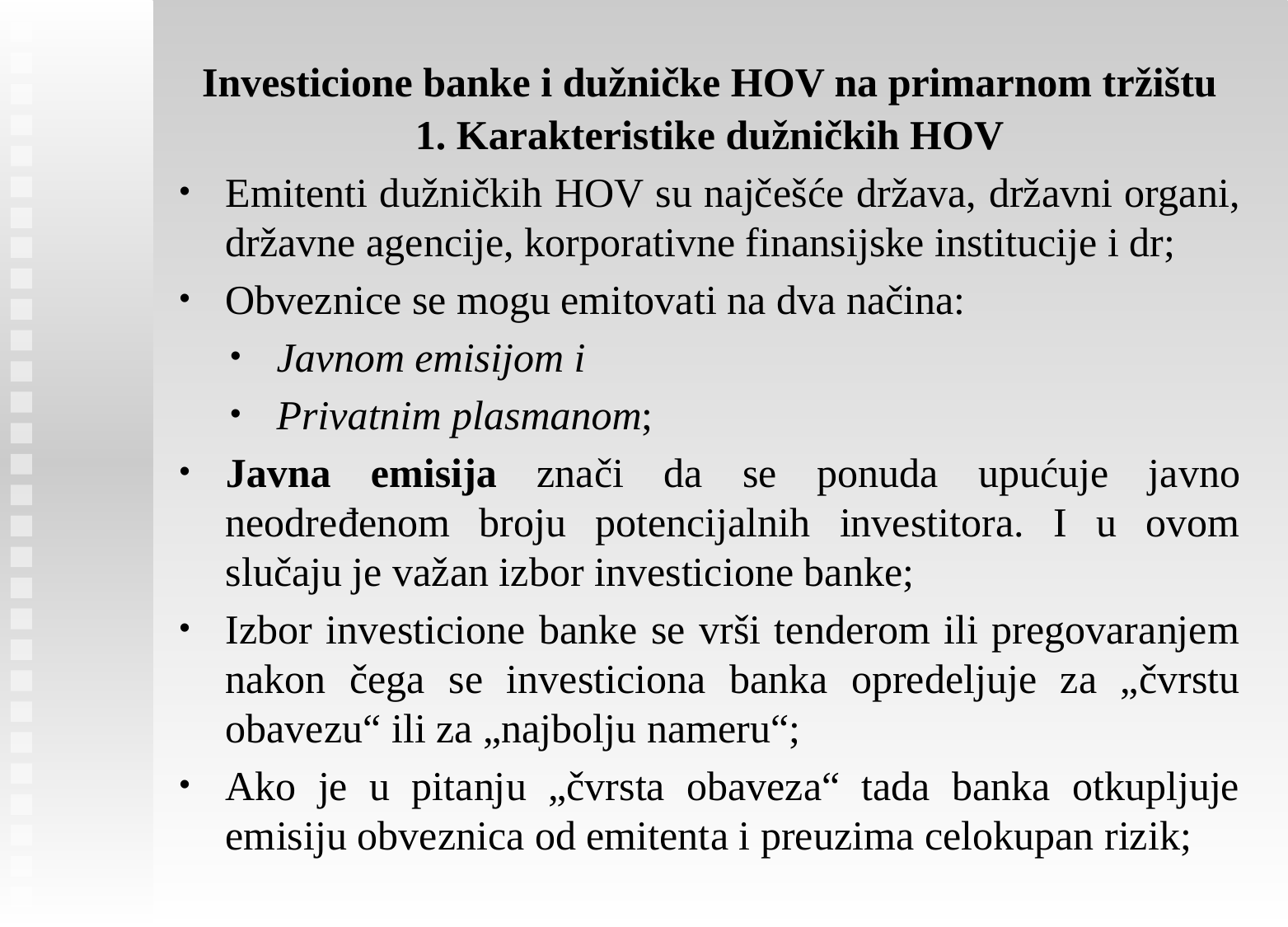

Investicione banke i dužničke HOV na primarnom tržištu
1. Karakteristike dužničkih HOV
Emitenti dužničkih HOV su najčešće država, državni organi, državne agencije, korporativne finansijske institucije i dr;
Obveznice se mogu emitovati na dva načina:
Javnom emisijom i
Privatnim plasmanom;
Javna emisija znači da se ponuda upućuje javno neodređenom broju potencijalnih investitora. I u ovom slučaju je važan izbor investicione banke;
Izbor investicione banke se vrši tenderom ili pregovaranjem nakon čega se investiciona banka opredeljuje za „čvrstu obavezu“ ili za „najbolju nameru“;
Ako je u pitanju „čvrsta obaveza“ tada banka otkupljuje emisiju obveznica od emitenta i preuzima celokupan rizik;